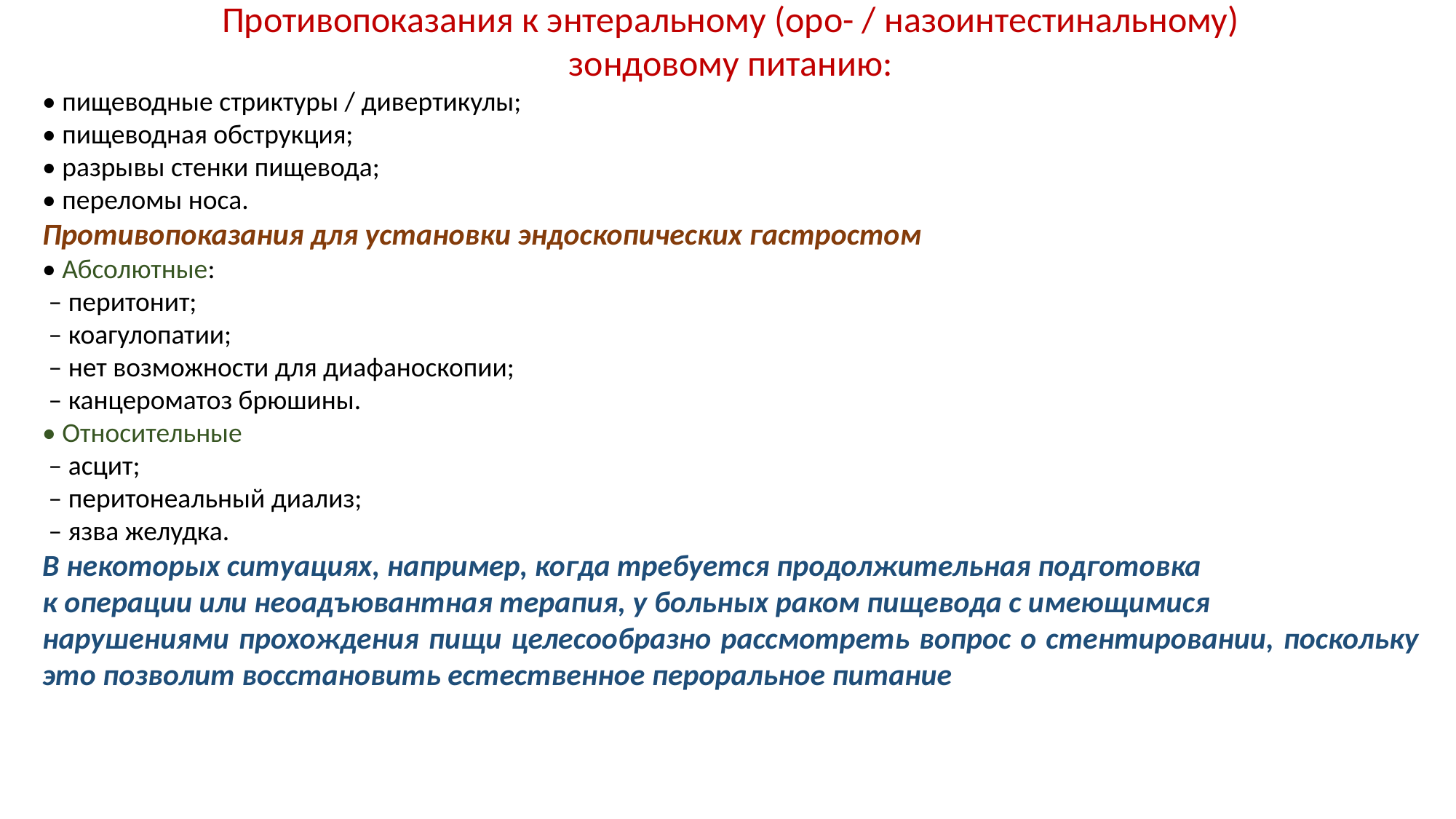

Противопоказания к энтеральному (оро- / назоинтестинальному)
зондовому питанию:
• пищеводные стриктуры / дивертикулы;
• пищеводная обструкция;
• разрывы стенки пищевода;
• переломы носа.
Противопоказания для установки эндоскопических гастростом
• Абсолютные:
 – перитонит;
 – коагулопатии;
 – нет возможности для диафаноскопии;
 – канцероматоз брюшины.
• Относительные
 – асцит;
 – перитонеальный диализ;
 – язва желудка.
В некоторых ситуациях, например, когда требуется продолжительная подготовка
к операции или неоадъювантная терапия, у больных раком пищевода с имеющимися
нарушениями прохождения пищи целесообразно рассмотреть вопрос о стентировании, поскольку это позволит восстановить естественное пероральное питание